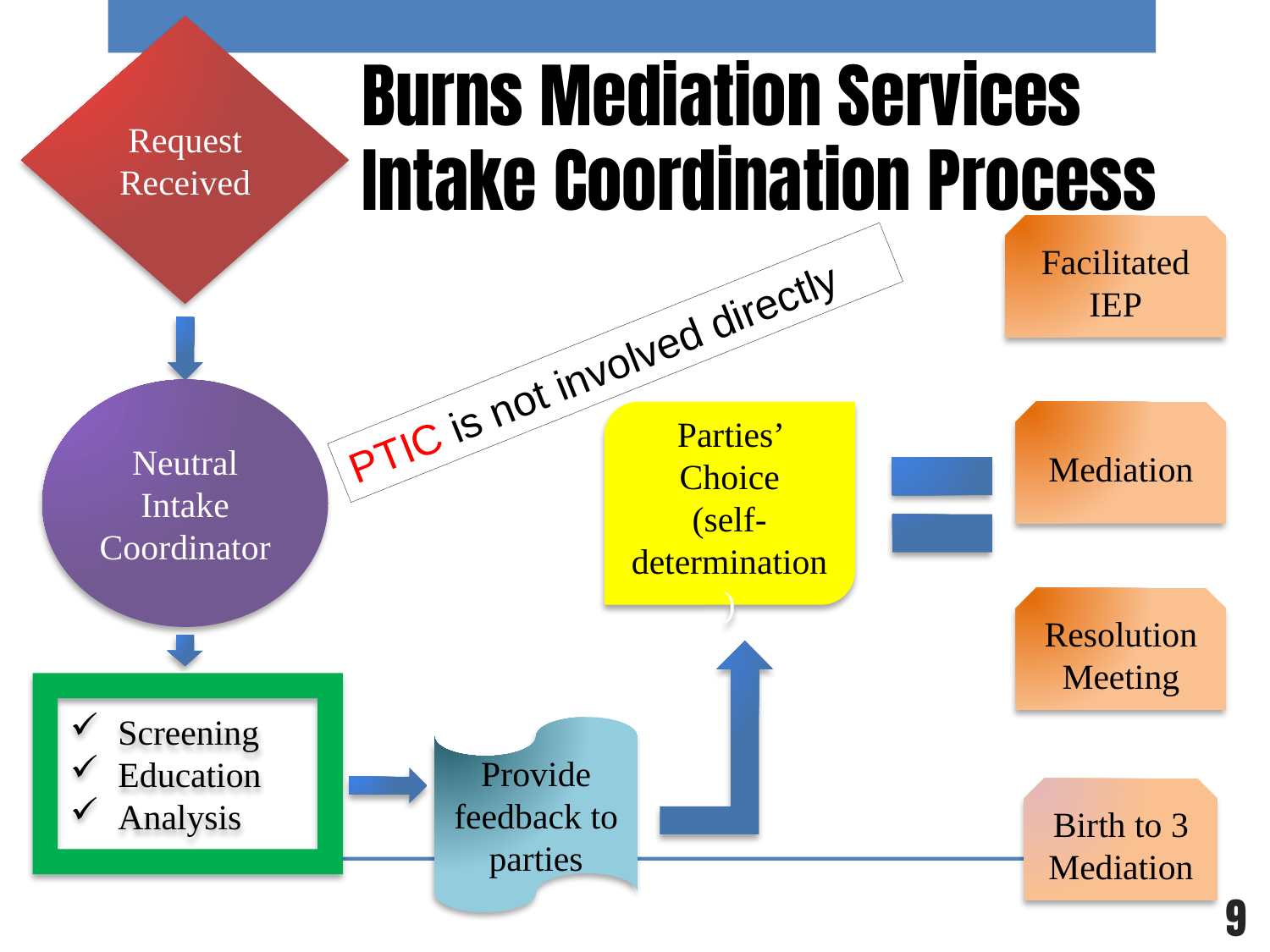

Request
Received
# Burns Mediation Services Intake Coordination Process
Facilitated
IEP

PTIC is not involved directly
Neutral
Intake
Coordinator
Mediation

Parties’ Choice
(self-determination)

Resolution
Meeting

  Screening
  Education
  Analysis
Provide feedback to parties

Birth to 3
Mediation
9